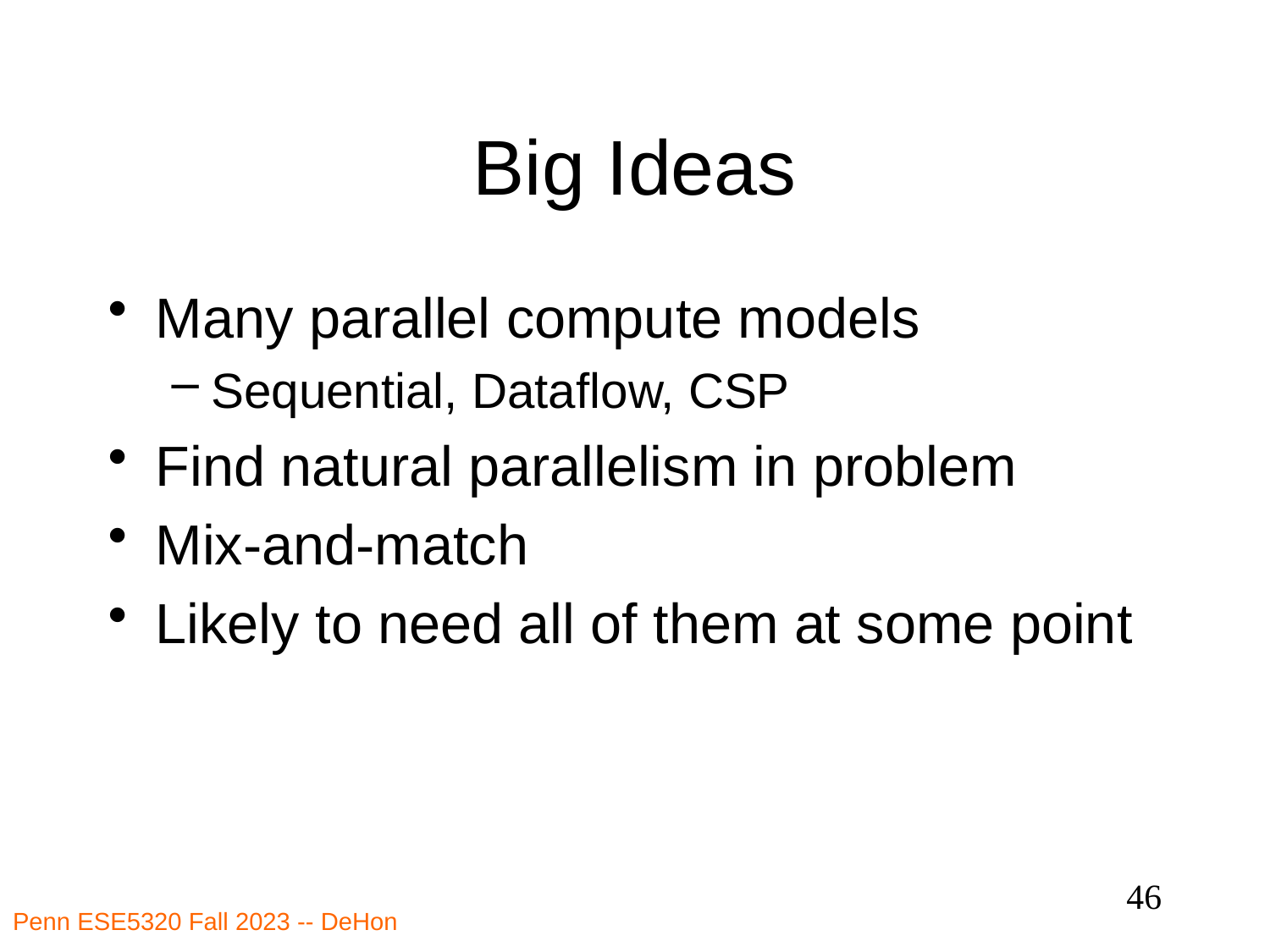

# Big Ideas
Many parallel compute models
Sequential, Dataflow, CSP
Find natural parallelism in problem
Mix-and-match
Likely to need all of them at some point

46
Penn ESE5320 Fall 2023 -- DeHon